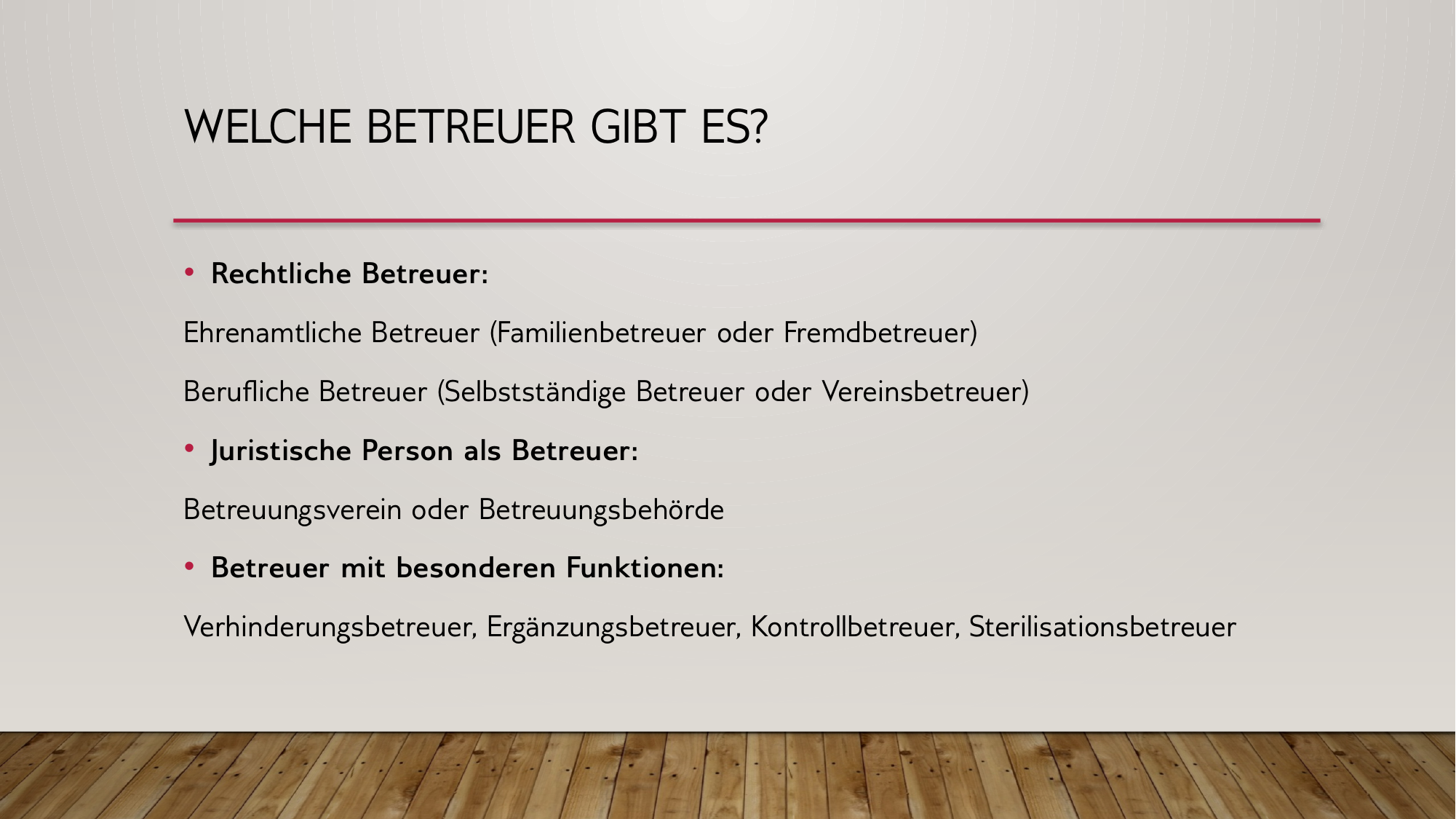

Welche Betreuer gibt es?
Rechtliche Betreuer:
Ehrenamtliche Betreuer (Familienbetreuer oder Fremdbetreuer)
Berufliche Betreuer (Selbstständige Betreuer oder Vereinsbetreuer)
Juristische Person als Betreuer:
Betreuungsverein oder Betreuungsbehörde
Betreuer mit besonderen Funktionen:
Verhinderungsbetreuer, Ergänzungsbetreuer, Kontrollbetreuer, Sterilisationsbetreuer